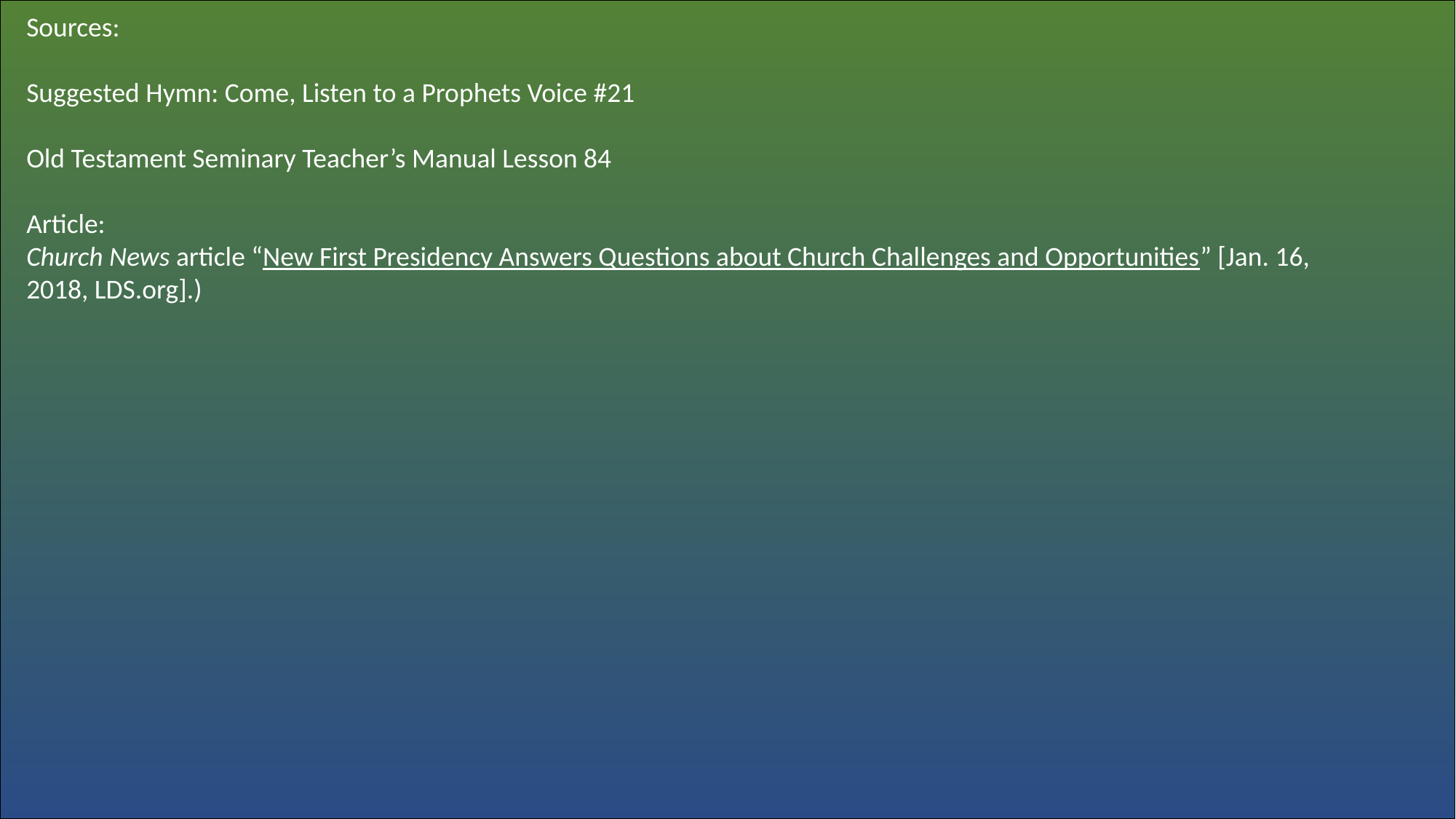

Sources:

Suggested Hymn: Come, Listen to a Prophets Voice #21

Old Testament Seminary Teacher’s Manual Lesson 84

Article:
Church News article “New First Presidency Answers Questions about Church Challenges and Opportunities” [Jan. 16, 2018, LDS.org].)